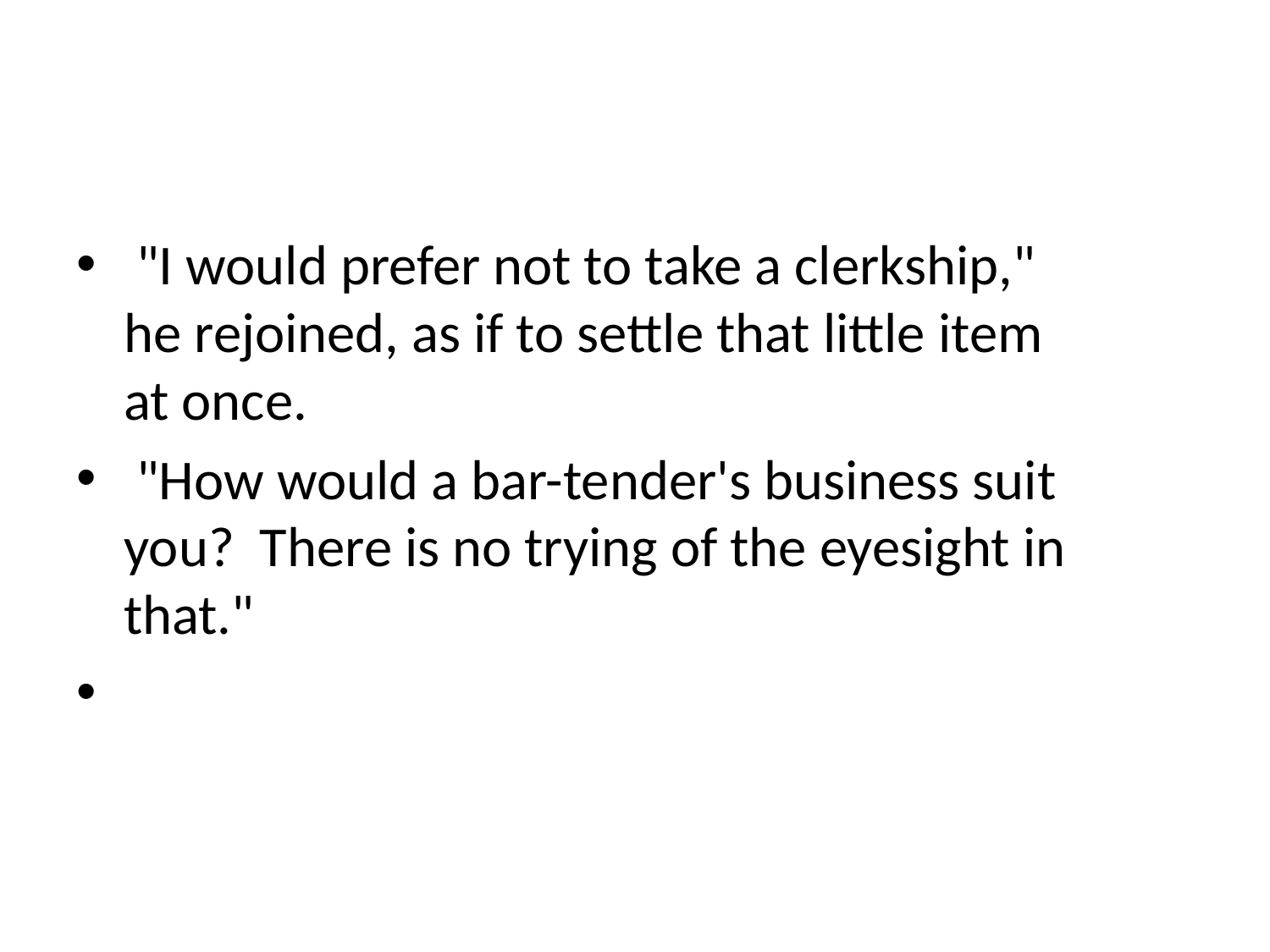

#
 "I would prefer not to take a clerkship," he rejoined, as if to settle that little item at once.
 "How would a bar-tender's business suit you?  There is no trying of the eyesight in that."